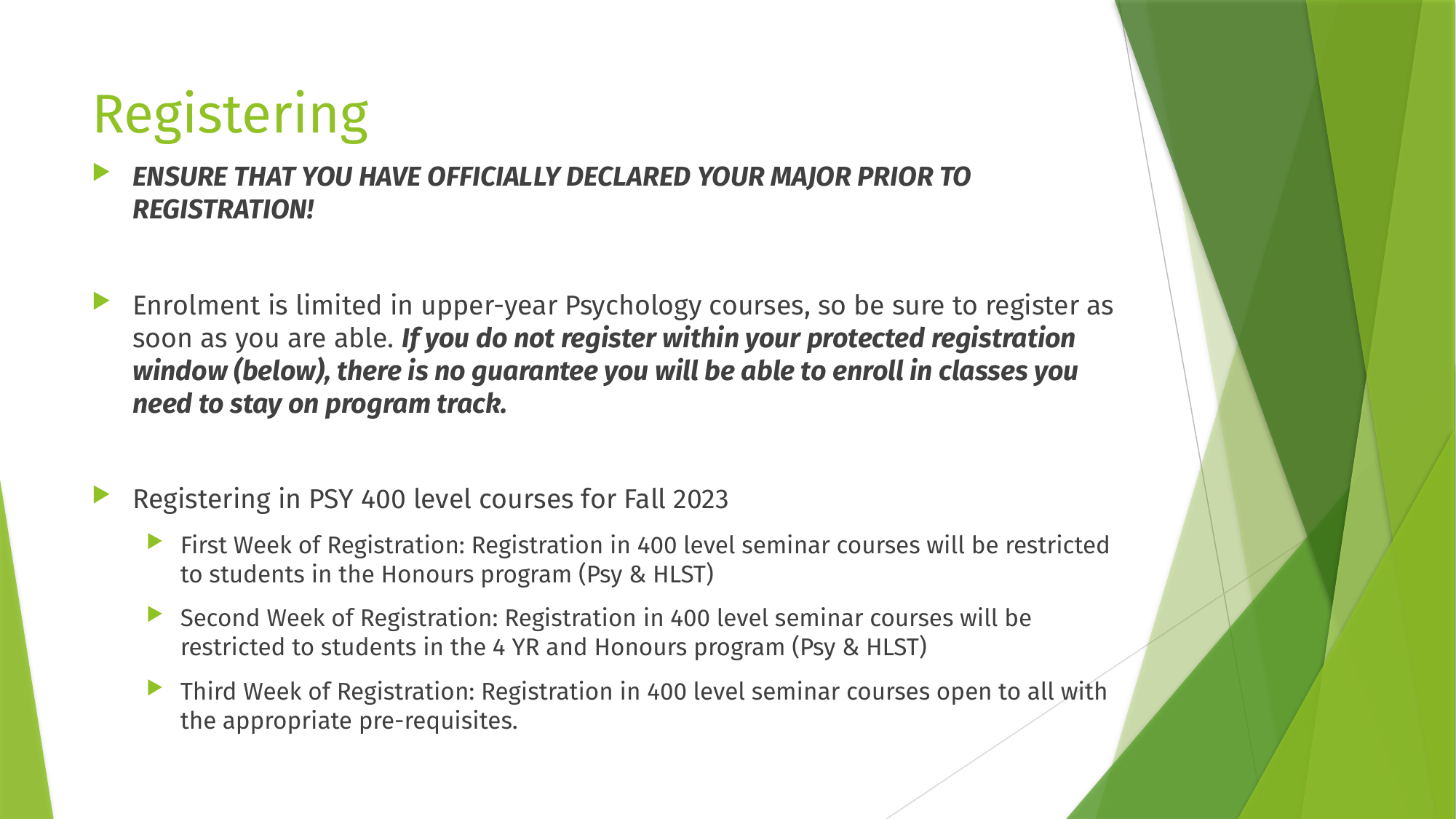

# Registering
ENSURE THAT YOU HAVE OFFICIALLY DECLARED YOUR MAJOR PRIOR TO REGISTRATION!

Enrolment is limited in upper-year Psychology courses, so be sure to register as soon as you are able. If you do not register within your protected registration window (below), there is no guarantee you will be able to enroll in classes you need to stay on program track.

Registering in PSY 400 level courses for Fall 2023
First Week of Registration: Registration in 400 level seminar courses will be restricted to students in the Honours program (Psy & HLST)
Second Week of Registration: Registration in 400 level seminar courses will be restricted to students in the 4 YR and Honours program (Psy & HLST)
Third Week of Registration: Registration in 400 level seminar courses open to all with the appropriate pre-requisites.